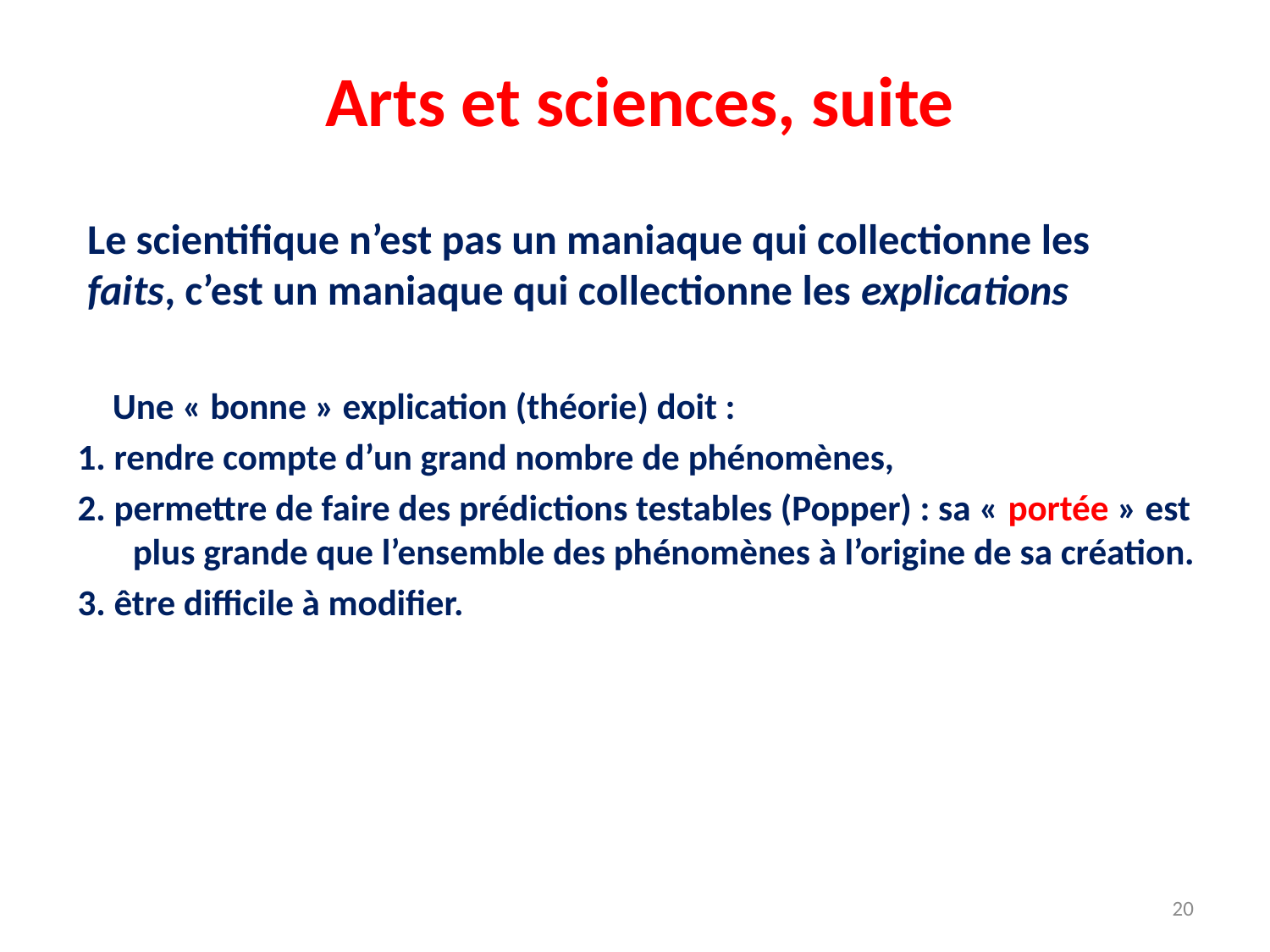

Arts et sciences, suite
Le scientifique n’est pas un maniaque qui collectionne les faits, c’est un maniaque qui collectionne les explications
     Une « bonne » explication (théorie) doit :
1. rendre compte d’un grand nombre de phénomènes,
2. permettre de faire des prédictions testables (Popper) : sa « portée » est plus grande que l’ensemble des phénomènes à l’origine de sa création.
3. être difficile à modifier.

20